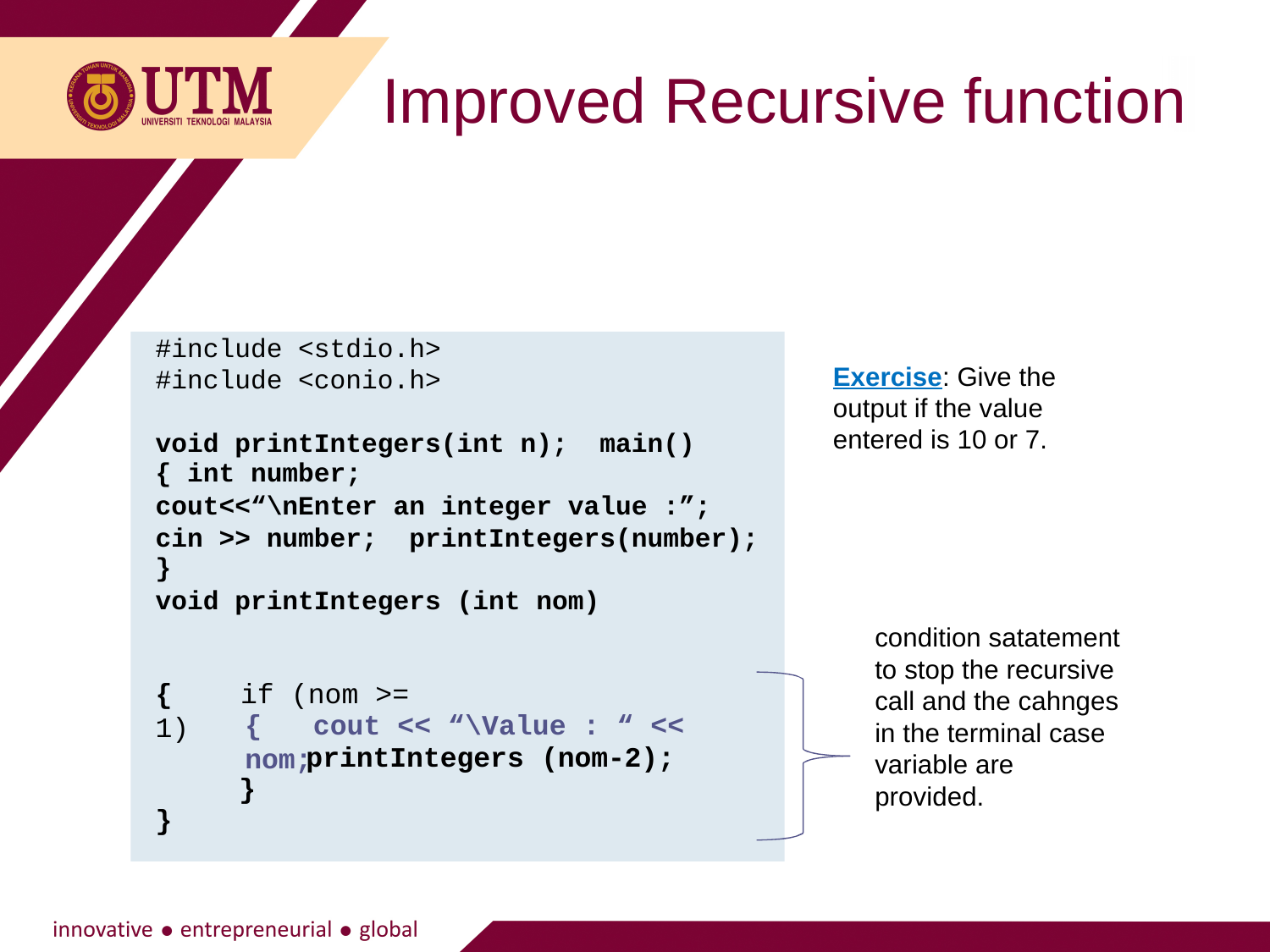

Improved Recursive function

29
#include <stdio.h>  #include <conio.h>

Exercise: Give the  output if the value  entered is 10 or 7.
void printIntegers(int n);  main()
{ int number;
cout<<“\nEnter an integer value :”;  cin >> number;  printIntegers(number);
}
void printIntegers (int nom)
condition satatement  to stop the recursive  call and the cahnges  in the terminal case  variable are  provided.

{	if (nom >= 1)
{	cout << “\Value : “ << nom;
printIntegers (nom-2);
}
}